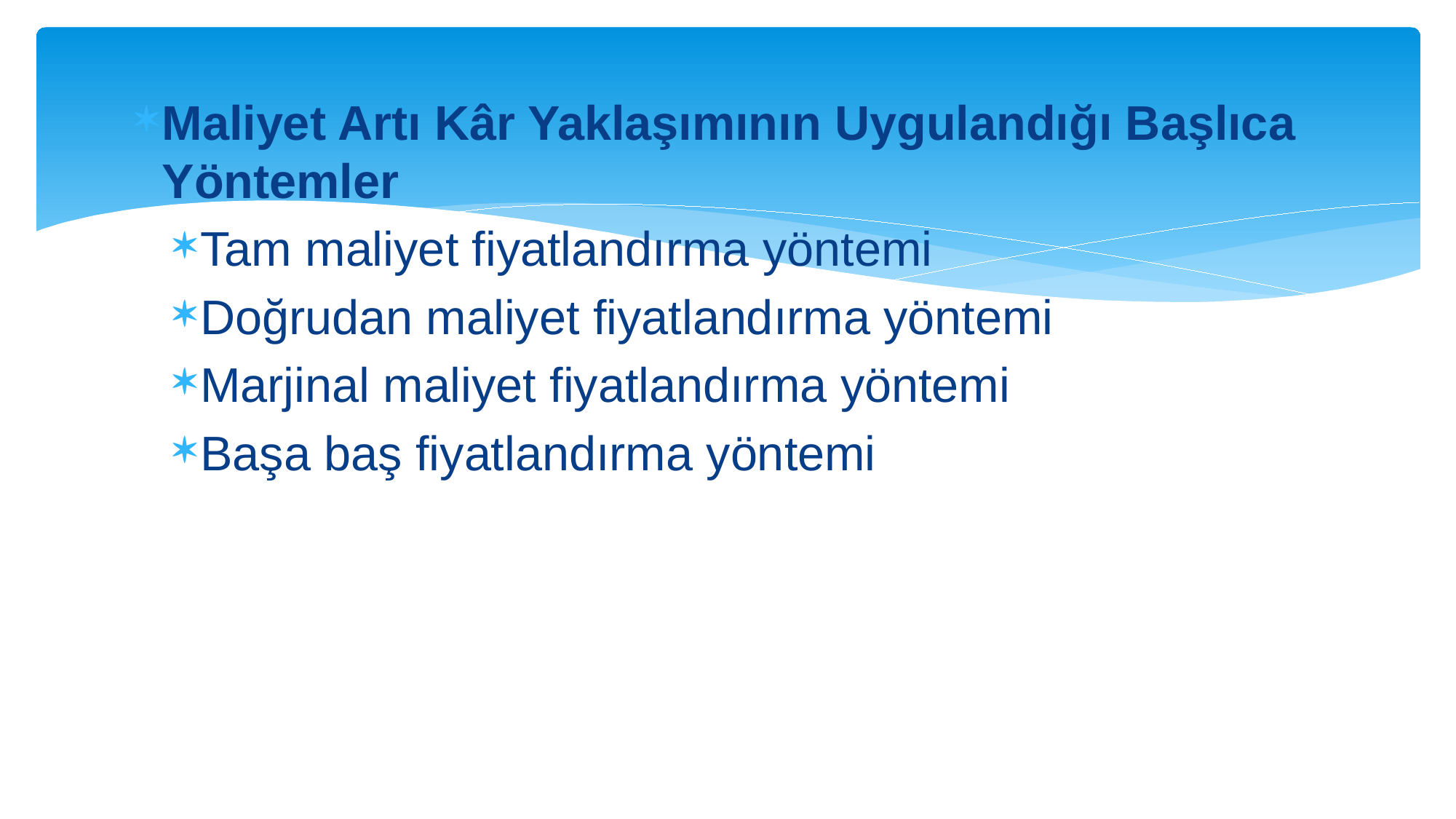

Maliyet Artı Kâr Yaklaşımının Uygulandığı Başlıca Yöntemler
Tam maliyet fiyatlandırma yöntemi
Doğrudan maliyet fiyatlandırma yöntemi
Marjinal maliyet fiyatlandırma yöntemi
Başa baş fiyatlandırma yöntemi